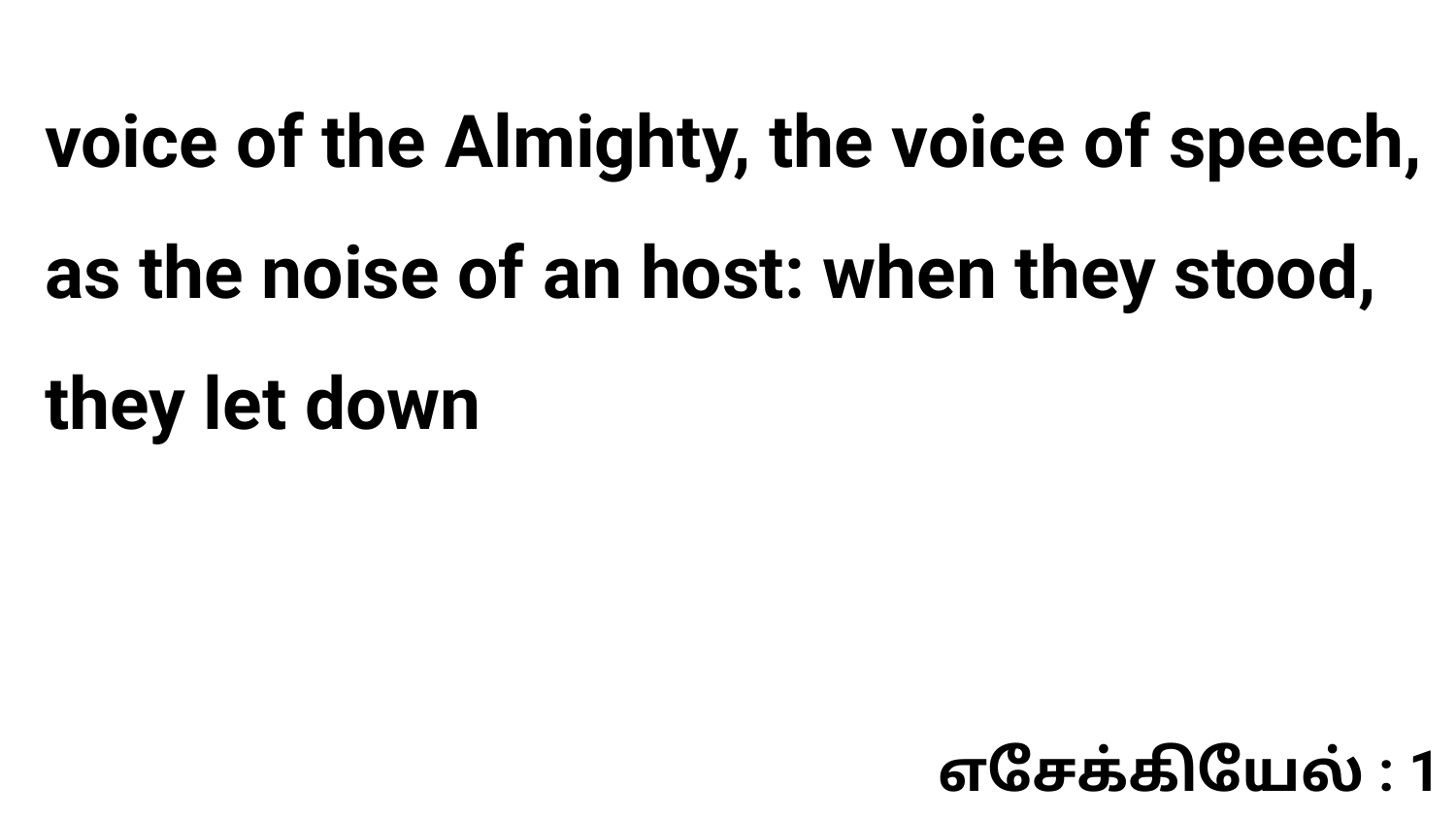

voice of the Almighty, the voice of speech, as the noise of an host: when they stood, they let down
எசேக்கியேல் : 1